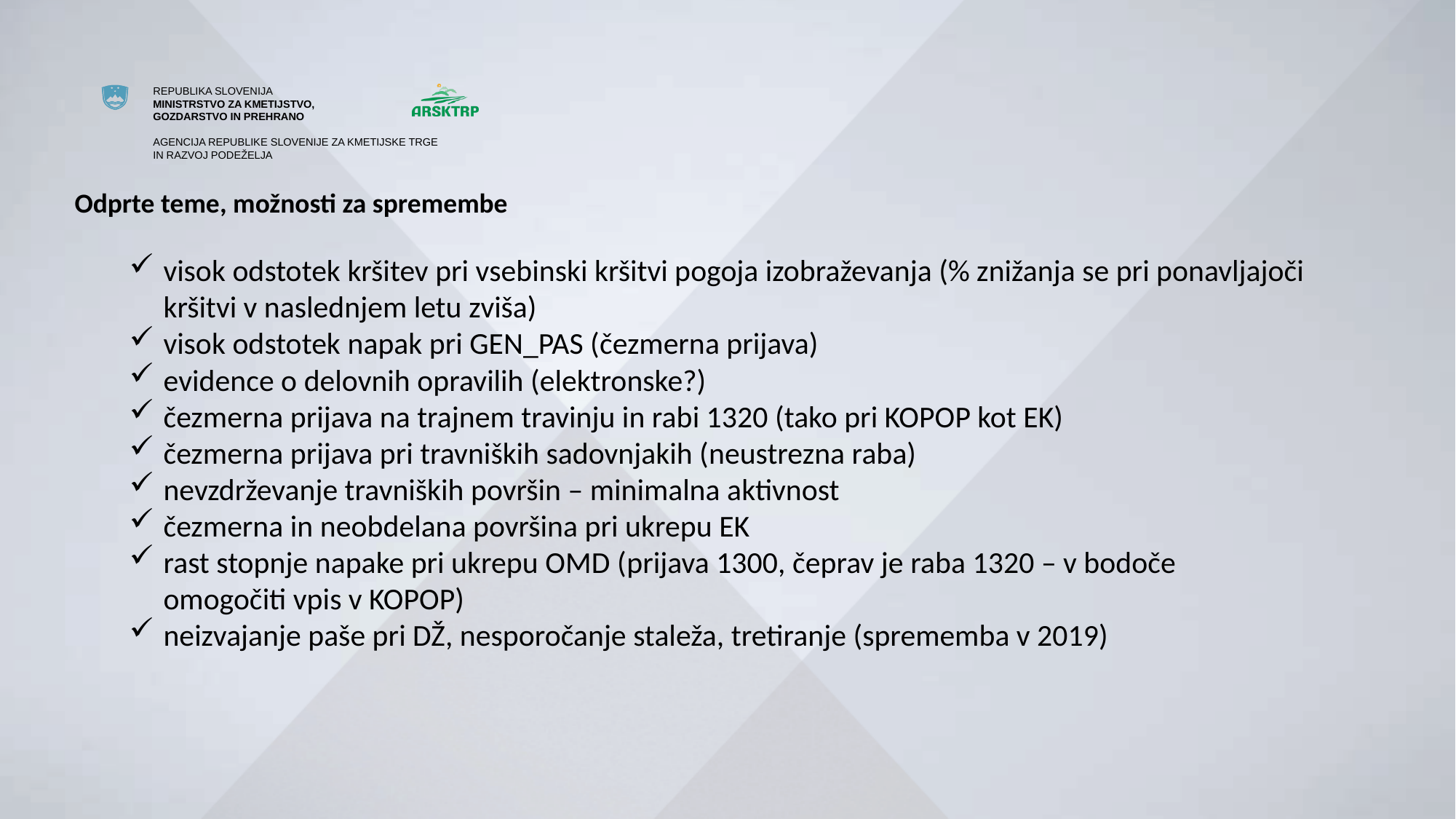

Odprte teme, možnosti za spremembe

visok odstotek kršitev pri vsebinski kršitvi pogoja izobraževanja (% znižanja se pri ponavljajoči kršitvi v naslednjem letu zviša)
visok odstotek napak pri GEN_PAS (čezmerna prijava)
evidence o delovnih opravilih (elektronske?)
čezmerna prijava na trajnem travinju in rabi 1320 (tako pri KOPOP kot EK)
čezmerna prijava pri travniških sadovnjakih (neustrezna raba)
nevzdrževanje travniških površin – minimalna aktivnost
čezmerna in neobdelana površina pri ukrepu EK
rast stopnje napake pri ukrepu OMD (prijava 1300, čeprav je raba 1320 – v bodoče omogočiti vpis v KOPOP)
neizvajanje paše pri DŽ, nesporočanje staleža, tretiranje (sprememba v 2019)